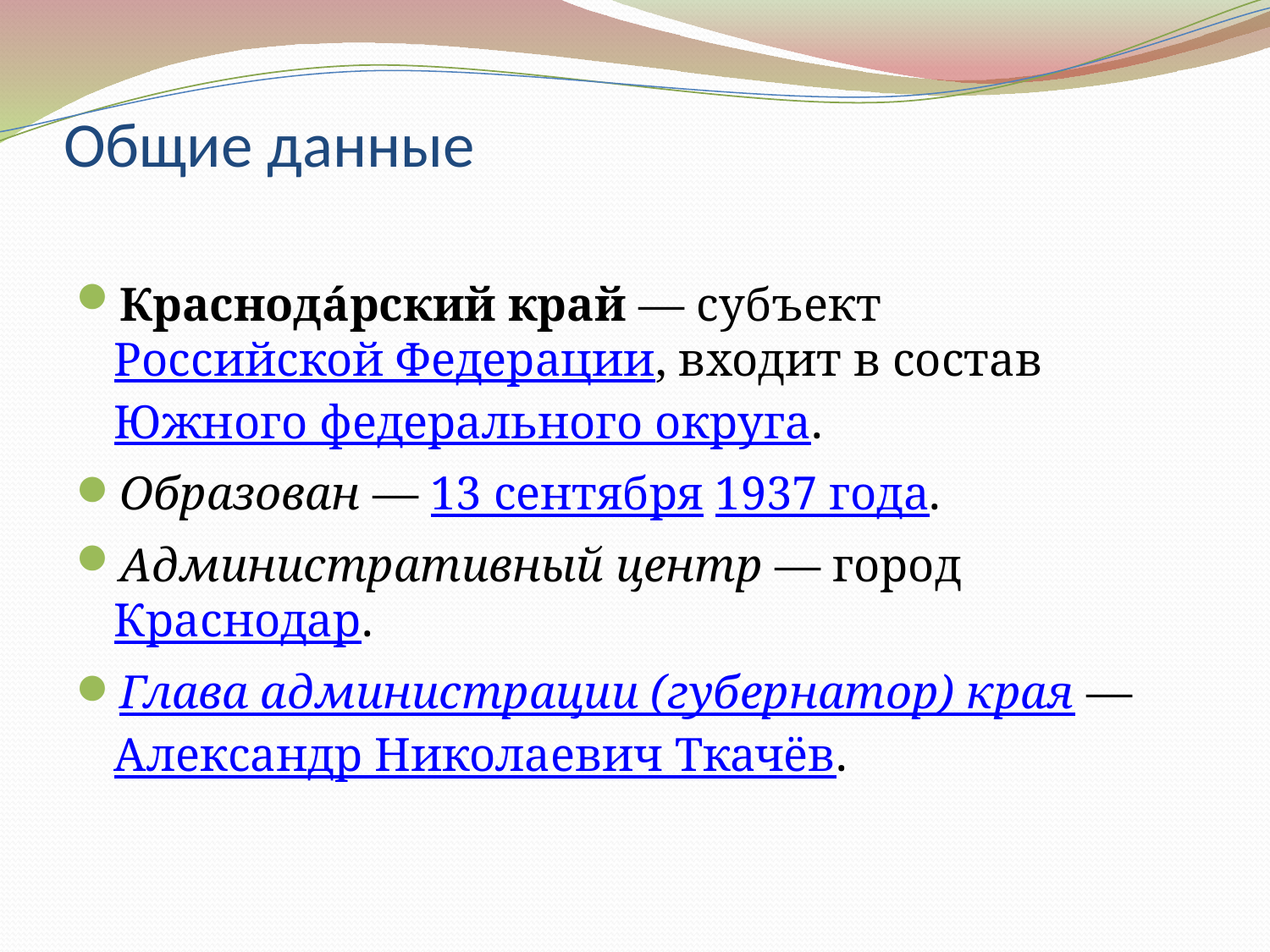

# Общие данные
Краснода́рский край — субъект Российской Федерации, входит в состав Южного федерального округа.
Образован — 13 сентября 1937 года.
Административный центр — город Краснодар.
Глава администрации (губернатор) края — Александр Николаевич Ткачёв.